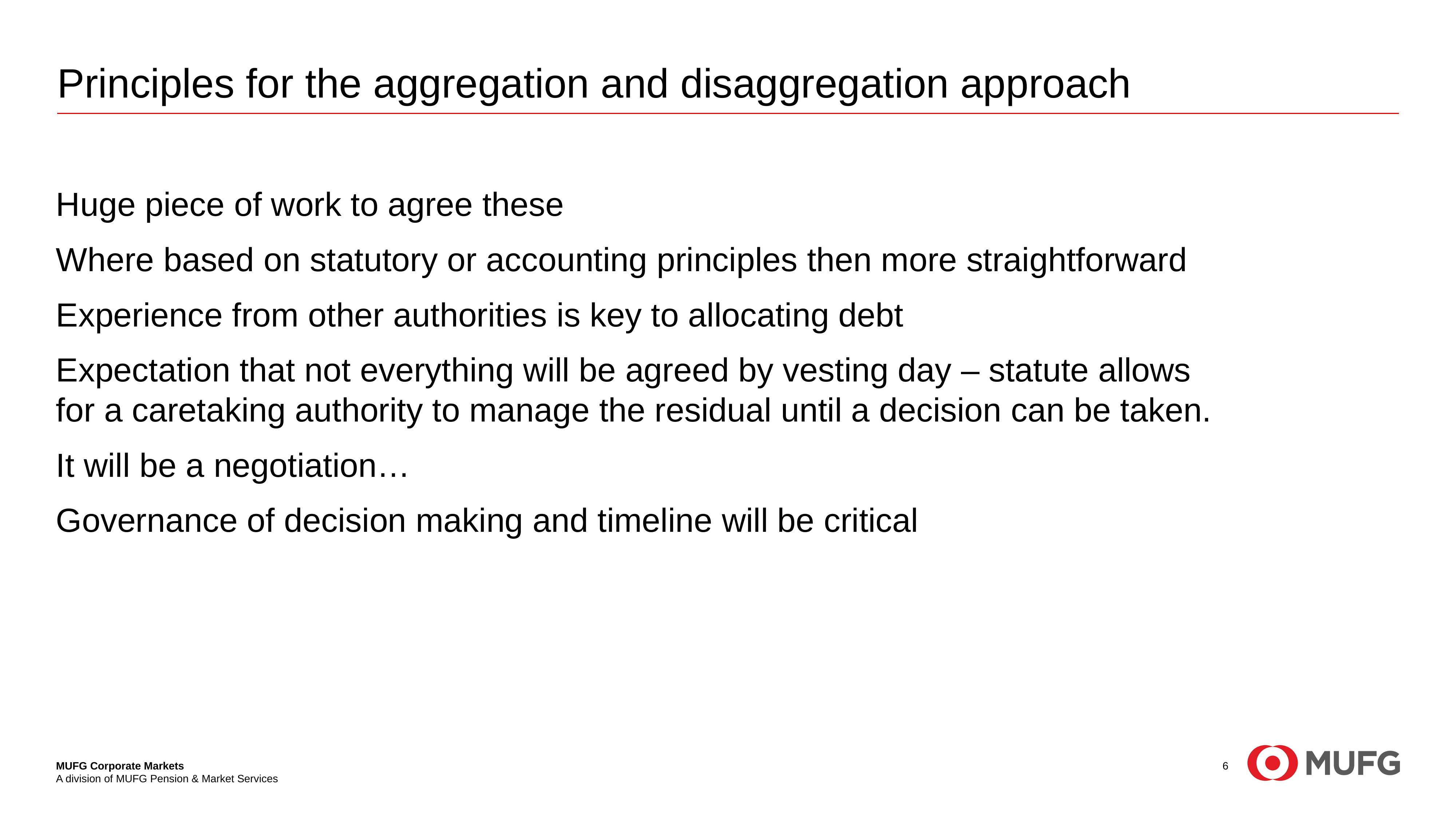

# Principles for the aggregation and disaggregation approach
Huge piece of work to agree these
Where based on statutory or accounting principles then more straightforward
Experience from other authorities is key to allocating debt
Expectation that not everything will be agreed by vesting day – statute allows for a caretaking authority to manage the residual until a decision can be taken.
It will be a negotiation…
Governance of decision making and timeline will be critical

6